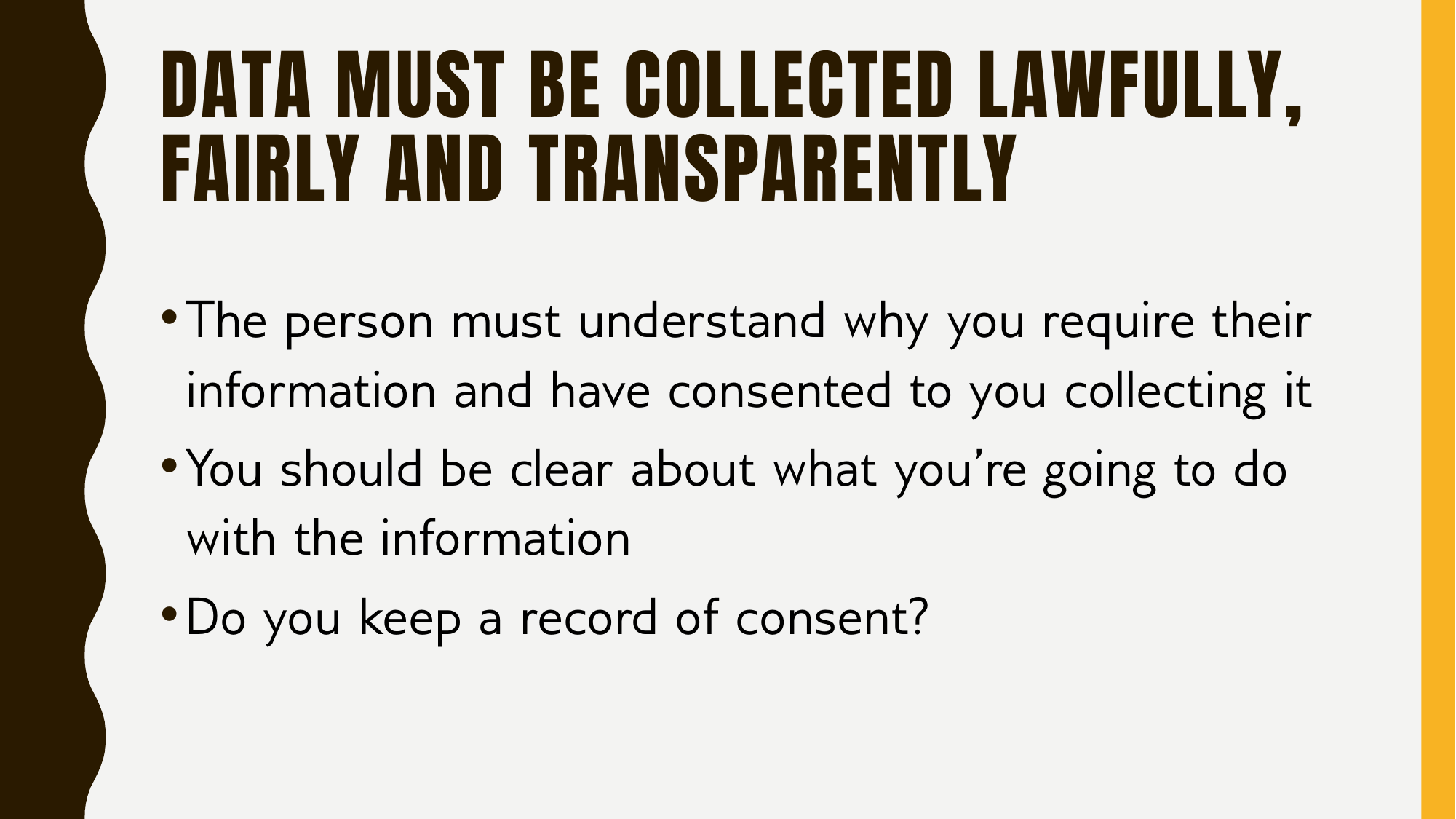

# Data must be collected Lawfully, fairly and transparently
The person must understand why you require their information and have consented to you collecting it
You should be clear about what you’re going to do with the information
Do you keep a record of consent?